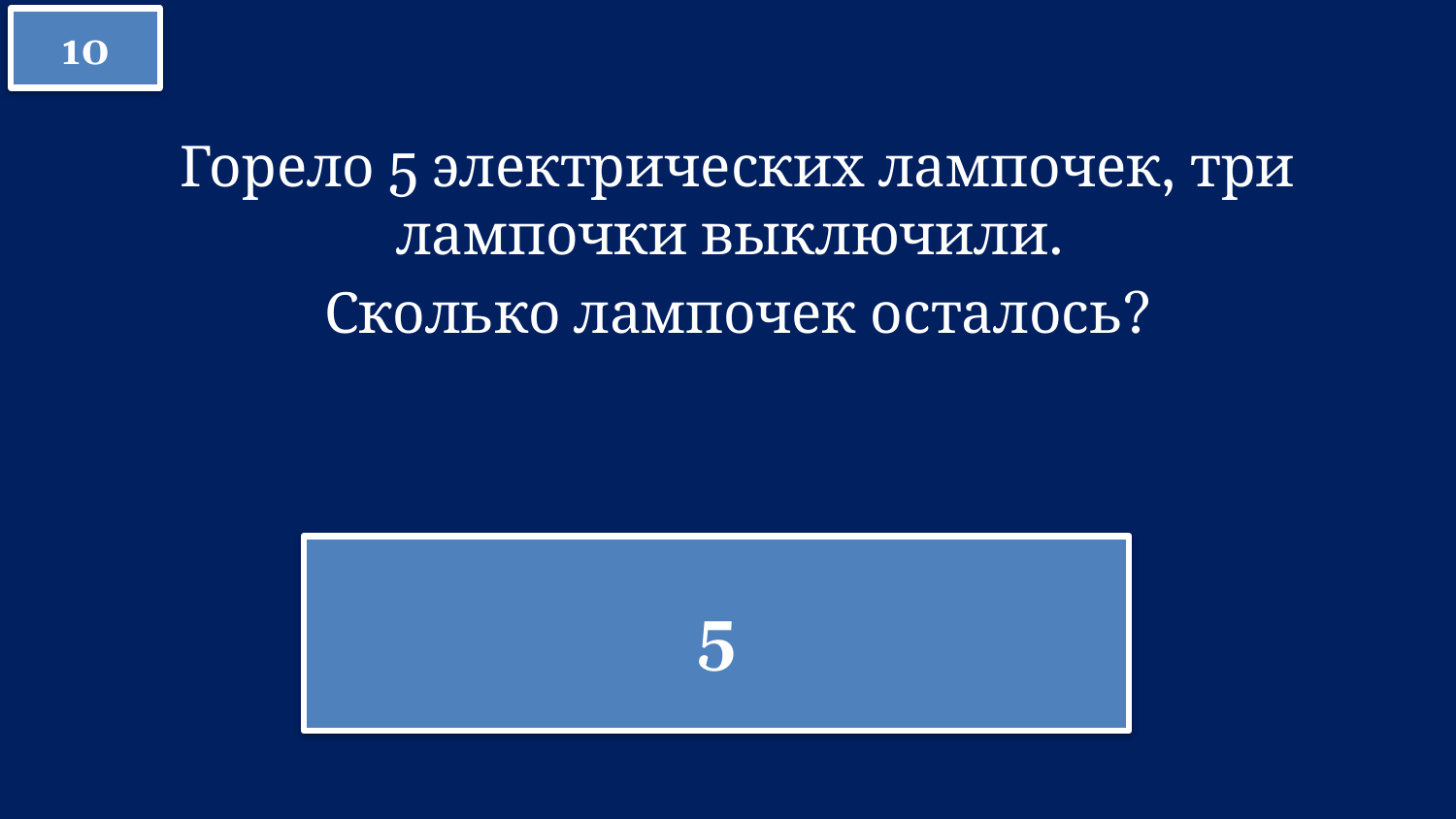

10
Горело 5 электрических лампочек, три лампочки выключили.
Сколько лампочек осталось?
5